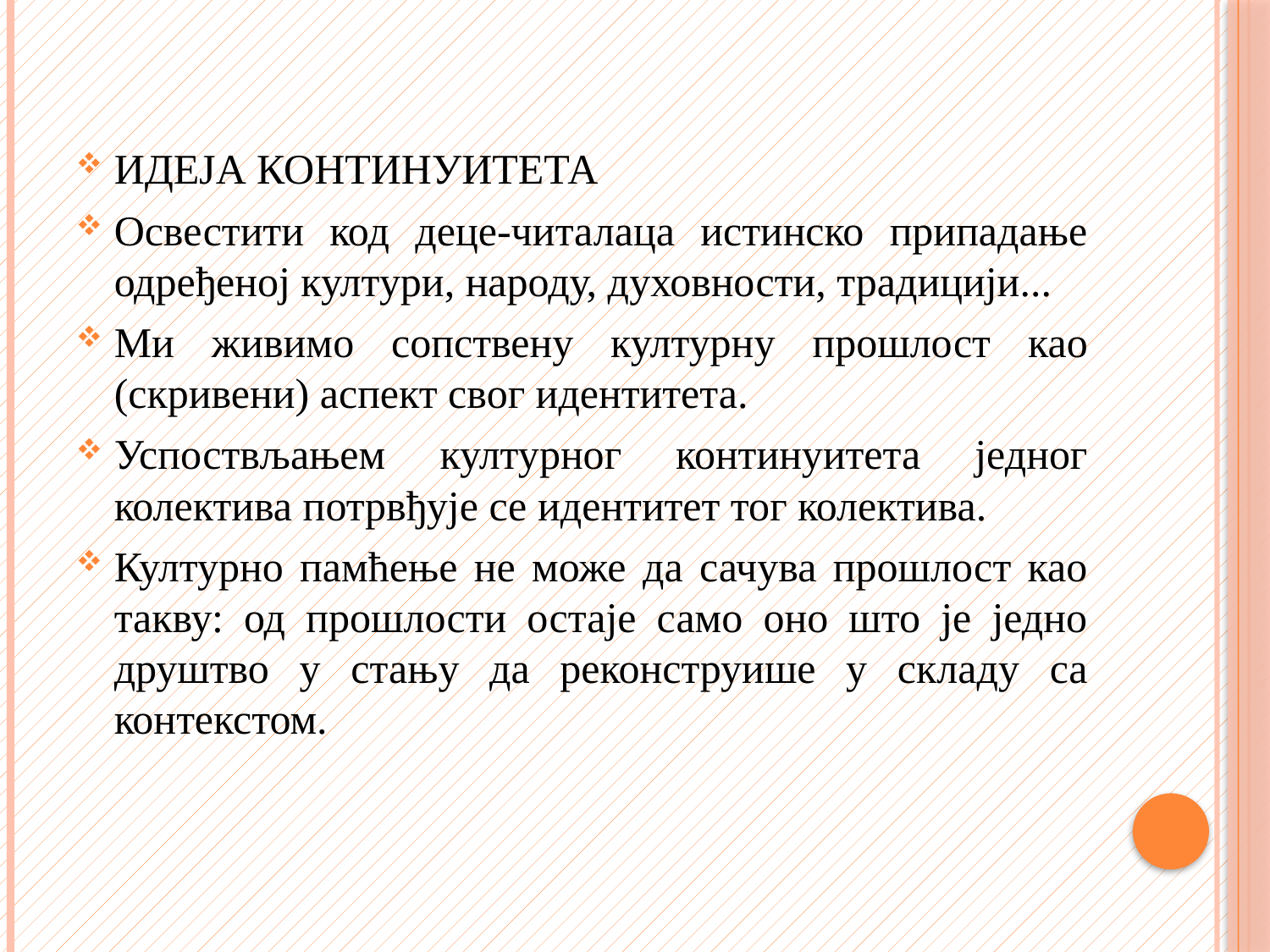

#

ИДЕЈА КОНТИНУИТЕТА
Освестити код деце-читалаца истинско припадање одређеној култури, народу, духовности, традицији...
Ми живимо сопствену културну прошлост као (скривени) аспект свог идентитета.
Успоствљањем културног континуитета једног колектива потрвђује се идентитет тог колектива.
Културно памћење не може да сачува прошлост као такву: од прошлости остаје само оно што је једно друштво у стању да реконструише у складу са контекстом.